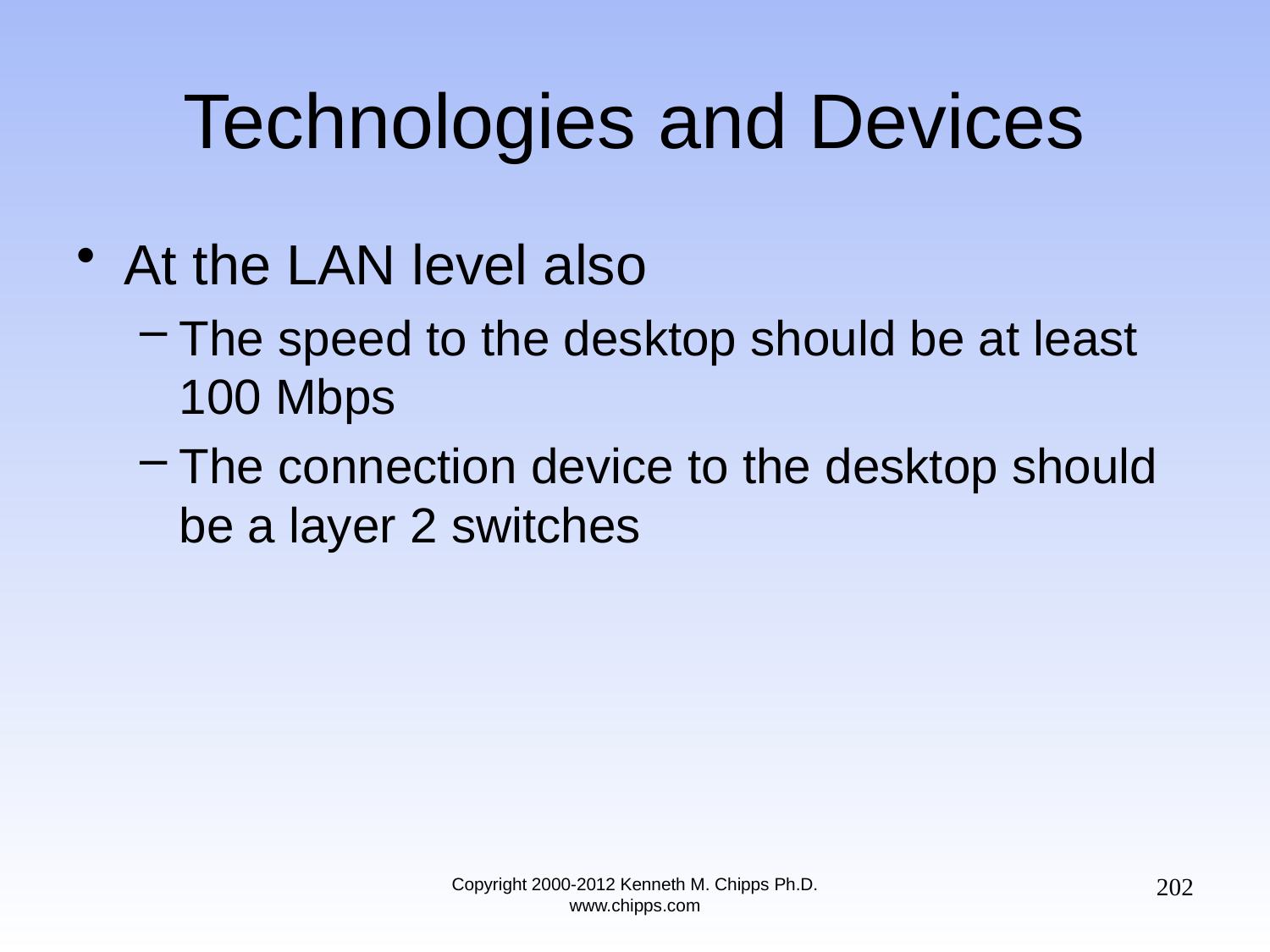

# Technologies and Devices
At the LAN level also
The speed to the desktop should be at least 100 Mbps
The connection device to the desktop should be a layer 2 switches
202
Copyright 2000-2012 Kenneth M. Chipps Ph.D. www.chipps.com